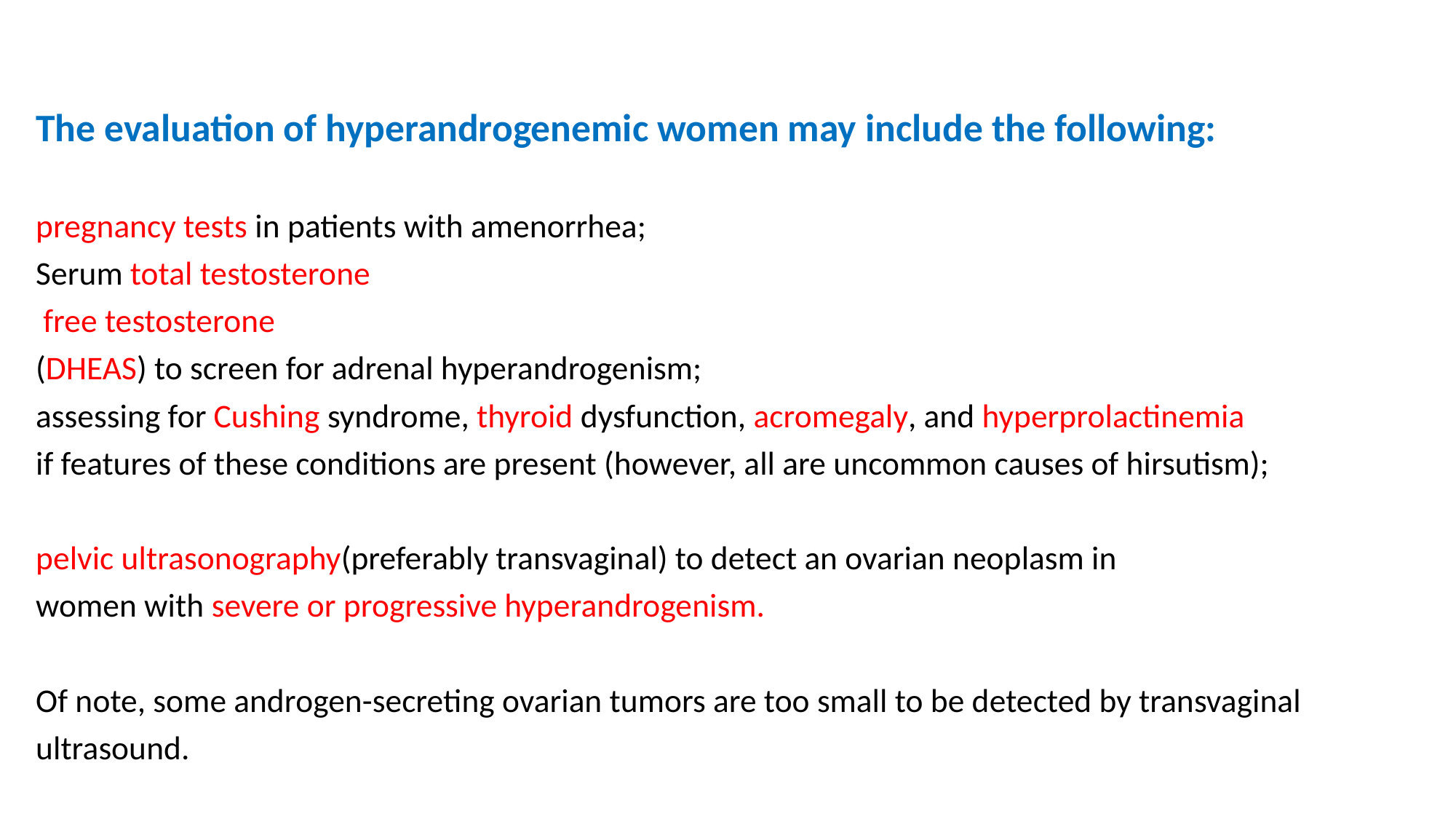

#
The evaluation of hyperandrogenemic women may include the following:

pregnancy tests in patients with amenorrhea;
Serum total testosterone
 free testosterone
(DHEAS) to screen for adrenal hyperandrogenism;
assessing for Cushing syndrome, thyroid dysfunction, acromegaly, and hyperprolactinemia
if features of these conditions are present (however, all are uncommon causes of hirsutism);

pelvic ultrasonography(preferably transvaginal) to detect an ovarian neoplasm in
women with severe or progressive hyperandrogenism.

Of note, some androgen-secreting ovarian tumors are too small to be detected by transvaginal
ultrasound.